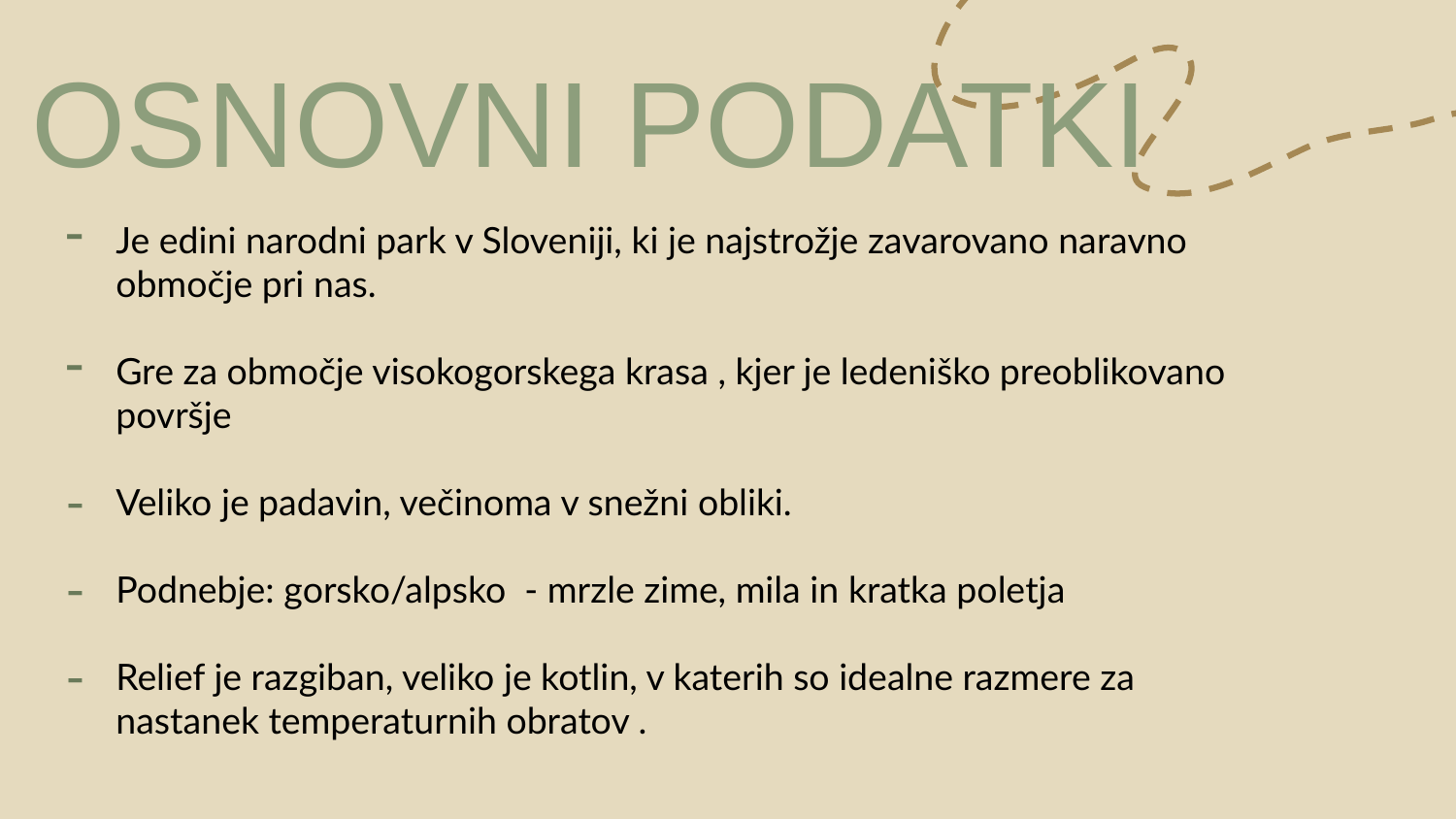

# OSNOVNI PODATKI
Je edini narodni park v Sloveniji, ki je najstrožje zavarovano naravno območje pri nas.

Gre za območje visokogorskega krasa , kjer je ledeniško preoblikovano površje

Veliko je padavin, večinoma v snežni obliki.

Podnebje: gorsko/alpsko  - mrzle zime, mila in kratka poletja

Relief je razgiban, veliko je kotlin, v katerih so idealne razmere za nastanek temperaturnih obratov .